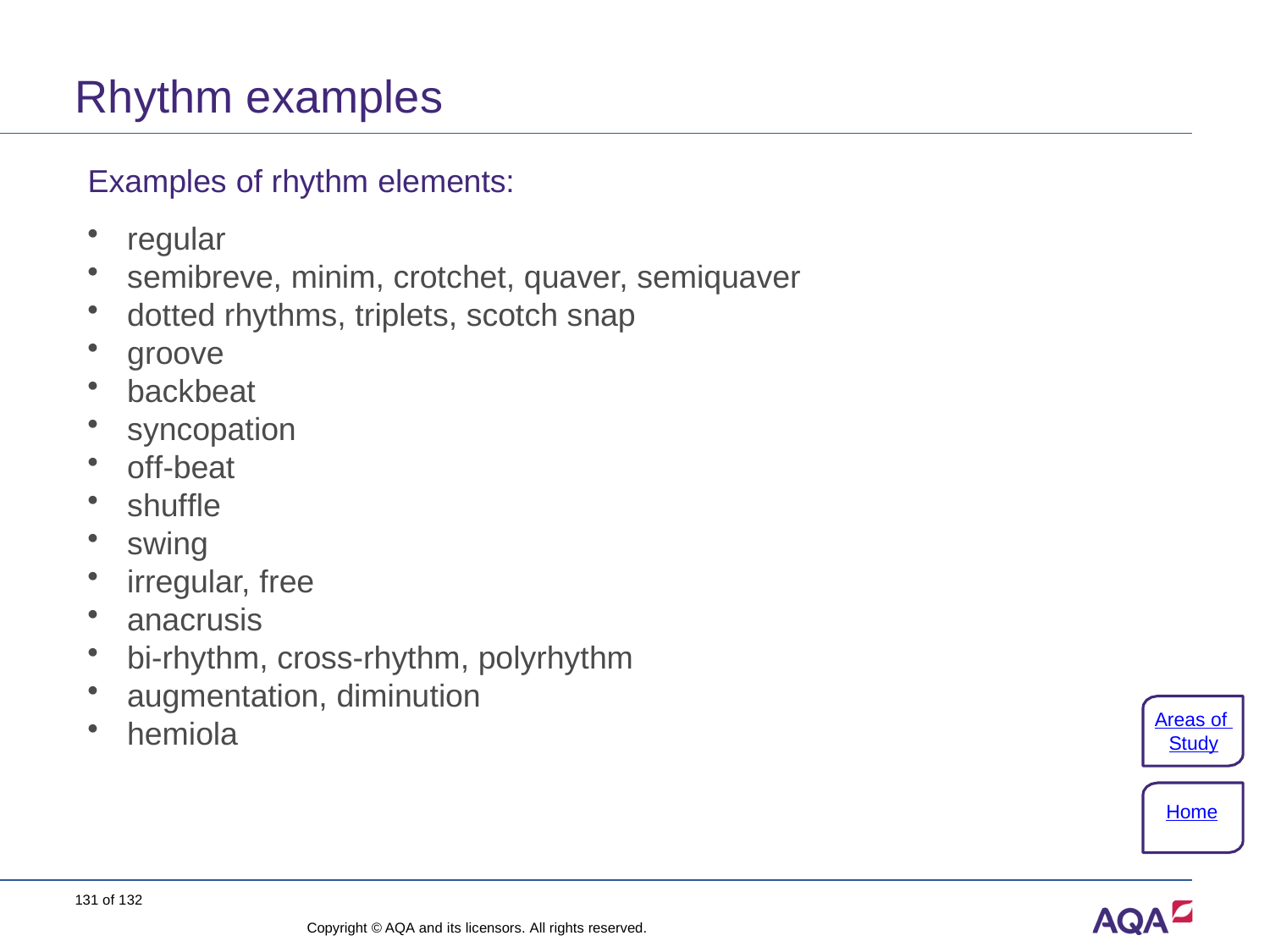

# Rhythm examples
Examples of rhythm elements:
regular
semibreve, minim, crotchet, quaver, semiquaver
dotted rhythms, triplets, scotch snap
groove
backbeat
syncopation
off-beat
shuffle
swing
irregular, free
anacrusis
bi-rhythm, cross-rhythm, polyrhythm
augmentation, diminution
hemiola

Areas of Study

Home
131 of 132
Copyright © AQA and its licensors. All rights reserved.